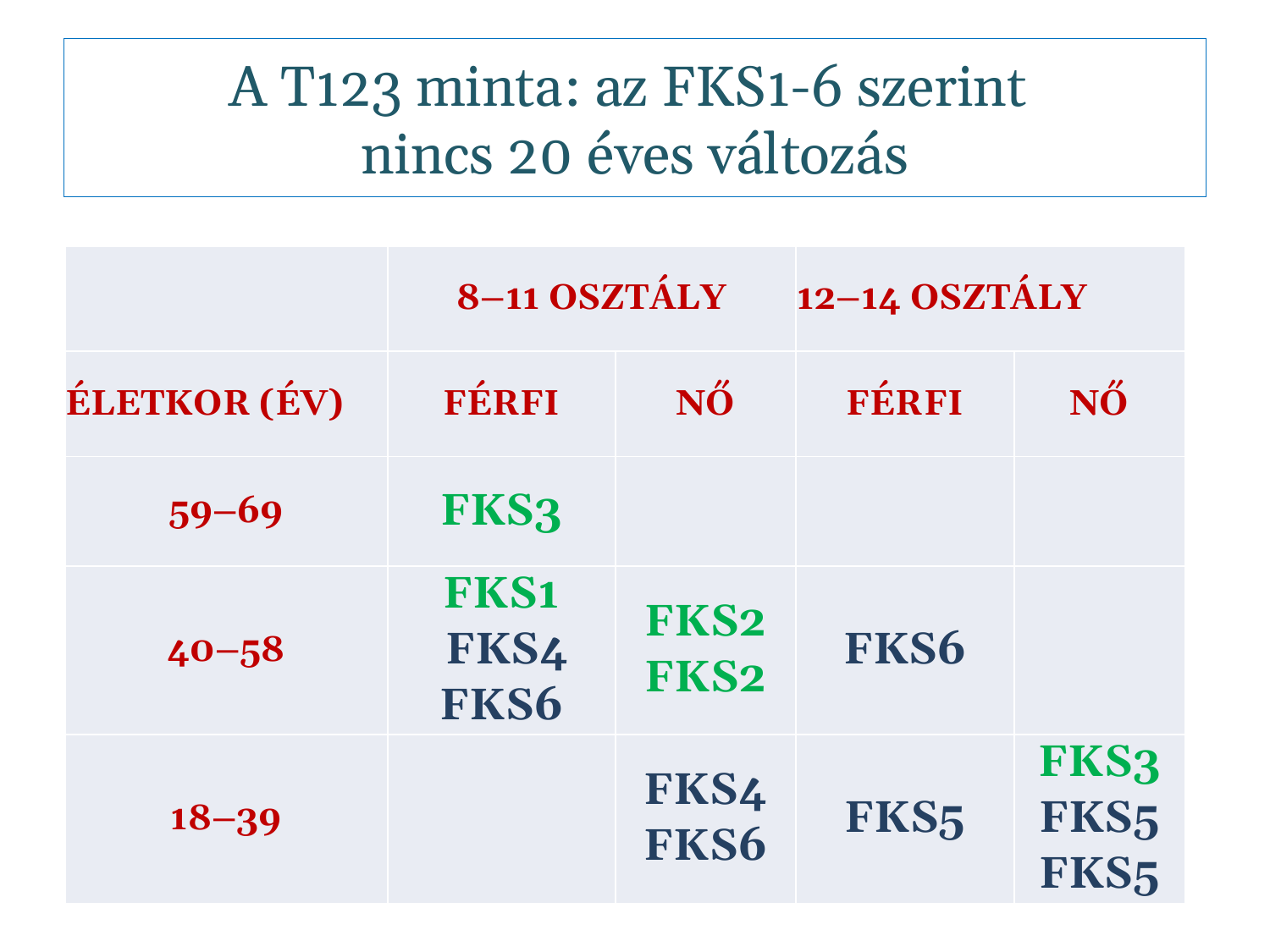

# A T123 minta: az FKS1-6 szerint nincs 20 éves változás
|  | 8–11 OSZTÁLY |  | 12–14 OSZTÁLY |  |
| --- | --- | --- | --- | --- |
| ÉLETKOR (év) | Férfi | Nő | Férfi | Nő |
| 59–69 | FKS3 |  |  |  |
| 40–58 | FKS1 FKS4 FKS6 | FKS2 FKS2 | FKS6 |  |
| 18–39 |  | FKS4 FKS6 | FKS5 | FKS3 FKS5 FKS5 |